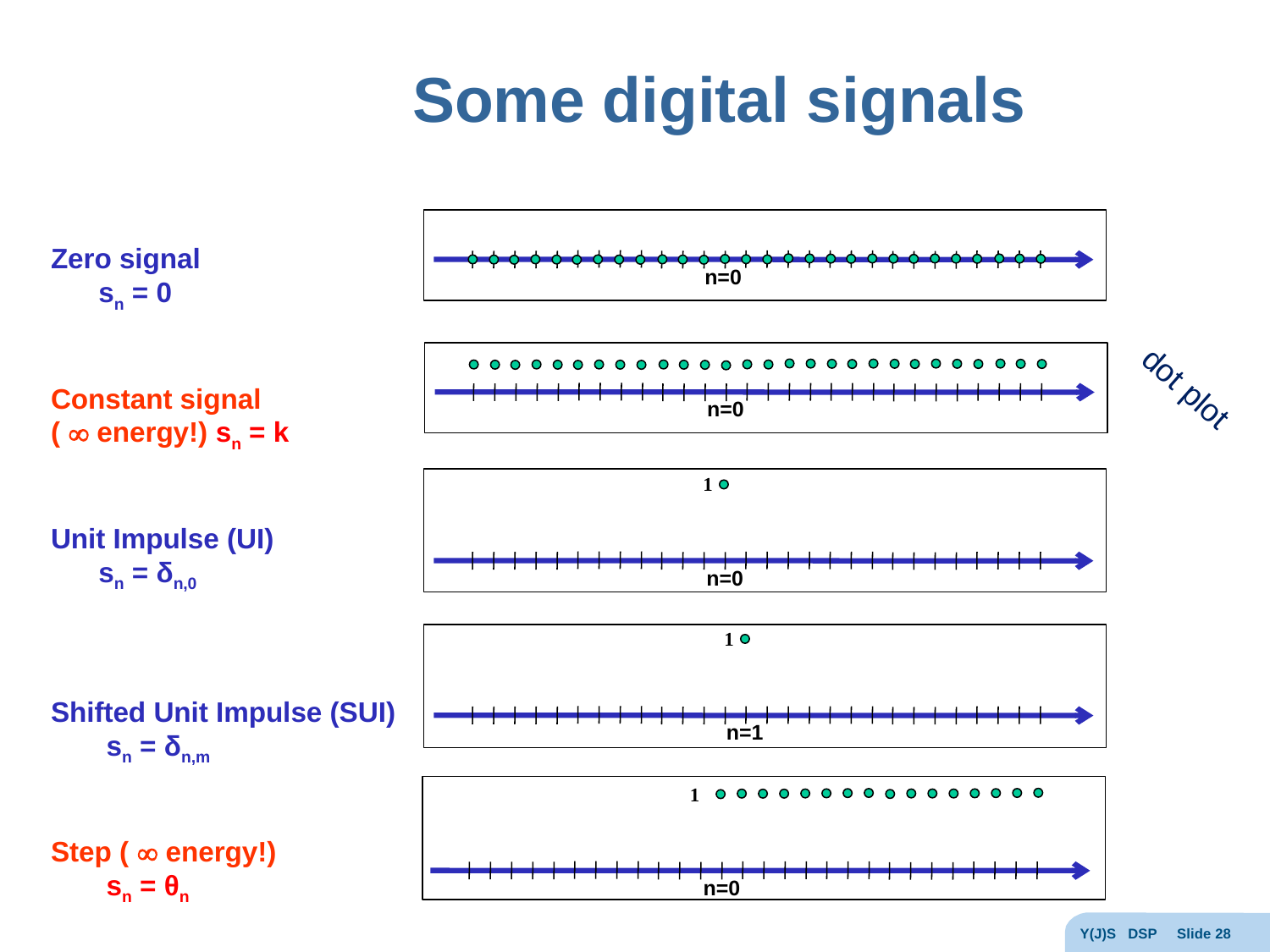

# Some digital signals

n=0
Zero signal
	sn = 0

Constant signal
( ∞ energy!) sn = k

Unit Impulse (UI)
	sn = δn,0

Shifted Unit Impulse (SUI)
	 sn = δn,m

Step ( ∞ energy!)
	 sn = θn

n=0
dot plot
1

n=0
1

n=1
1

n=0
Y(J)S   DSP     Slide 28